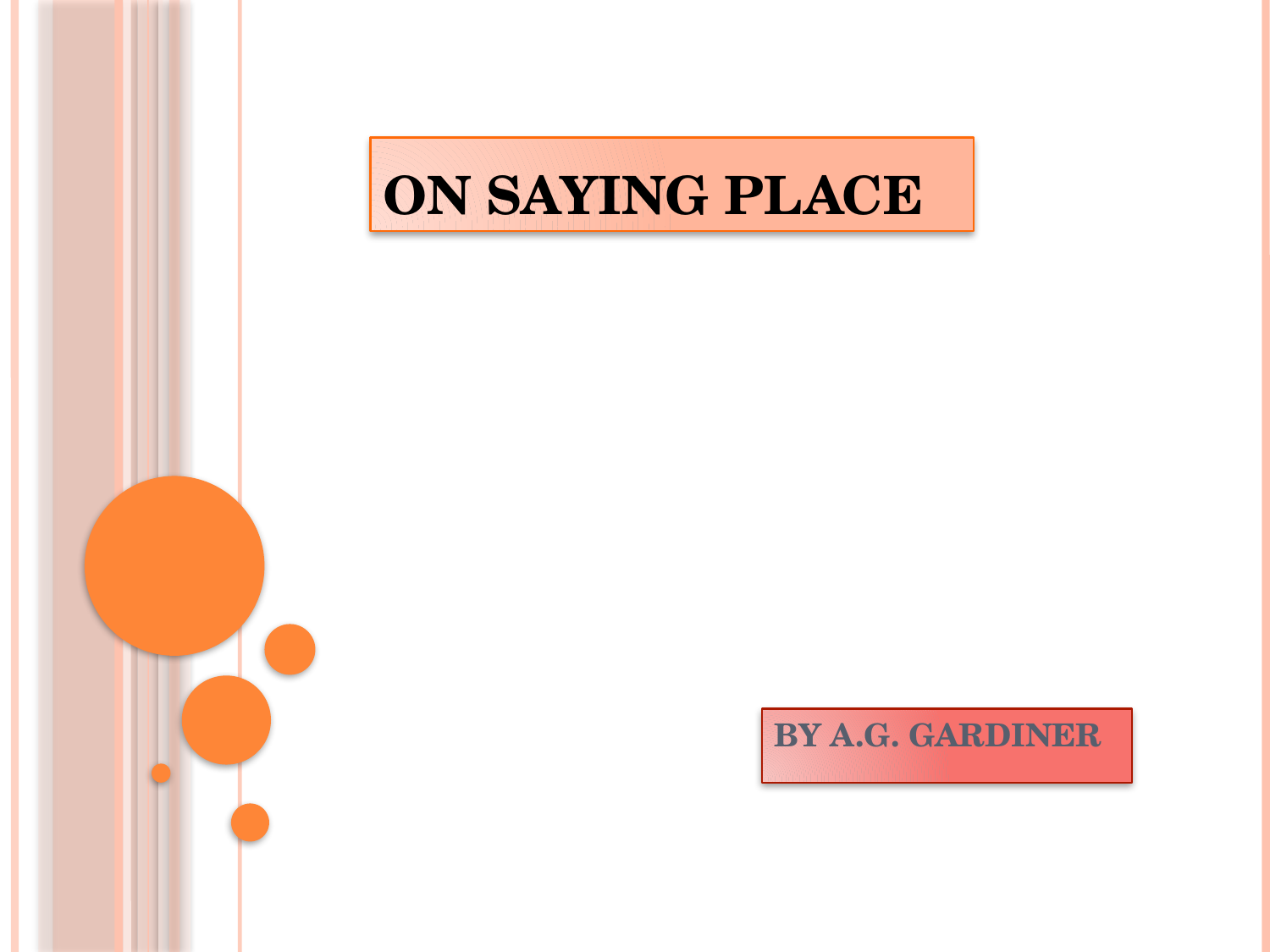

# ON SAYING PLACE
BY A.G. GARDINER